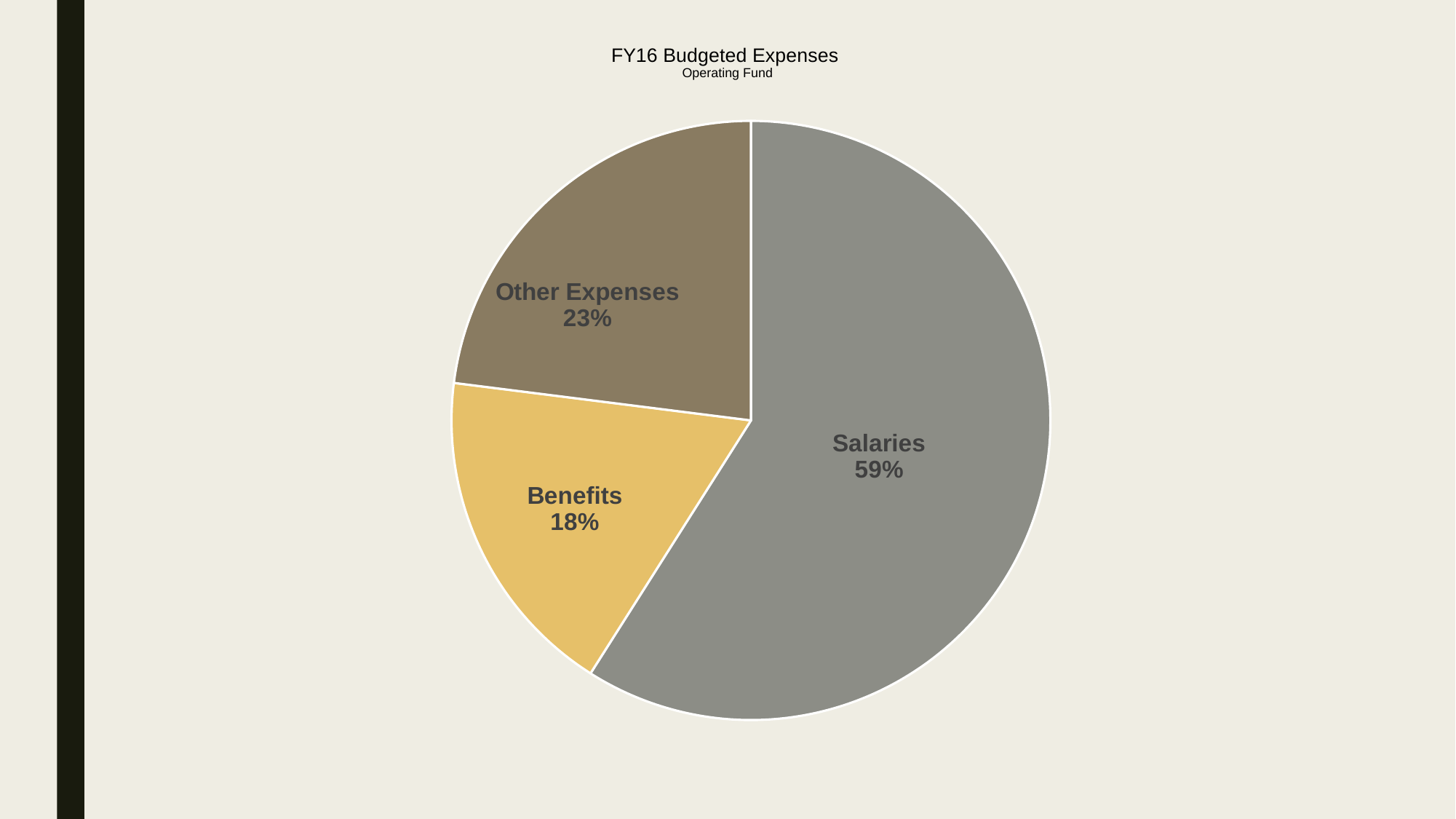

# FY16 Budgeted Expenses Operating Fund

### Chart

| Category | Sales |
|---|---|
| Salaries | 0.59 |
| Benefits | 0.18 |
| Other Expenses | 0.23 |